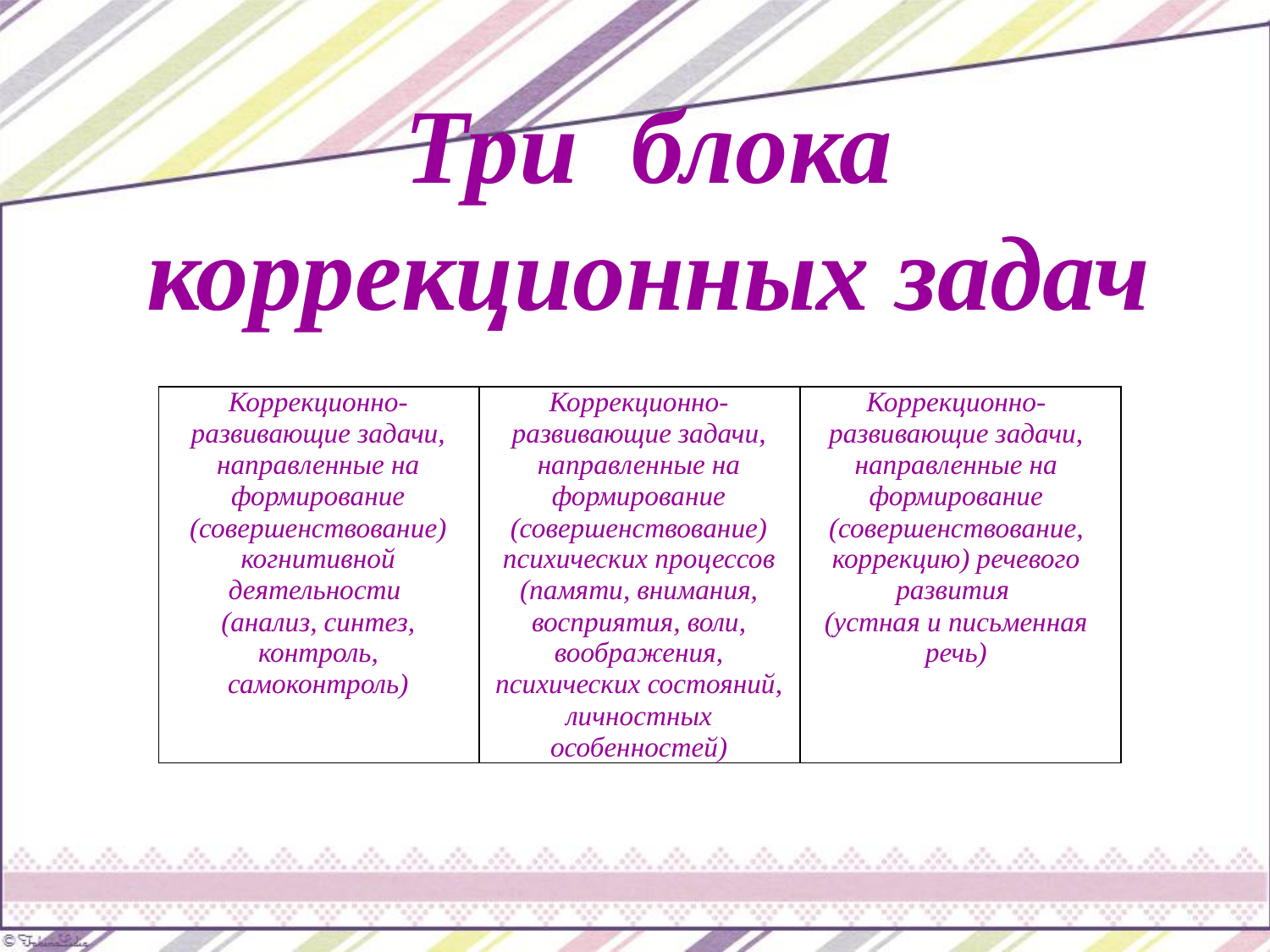

Три  блока
коррекционных задач

| Коррекционно-развивающие задачи, направленные на формирование (совершенствование) когнитивной деятельности (анализ, синтез, контроль, самоконтроль) | Коррекционно-развивающие задачи, направленные на формирование (совершенствование) психических процессов (памяти, внимания, восприятия, воли, воображения, психических состояний, личностных особенностей) | Коррекционно-развивающие задачи, направленные на формирование (совершенствование, коррекцию) речевого развития (устная и письменная речь) |
| --- | --- | --- |